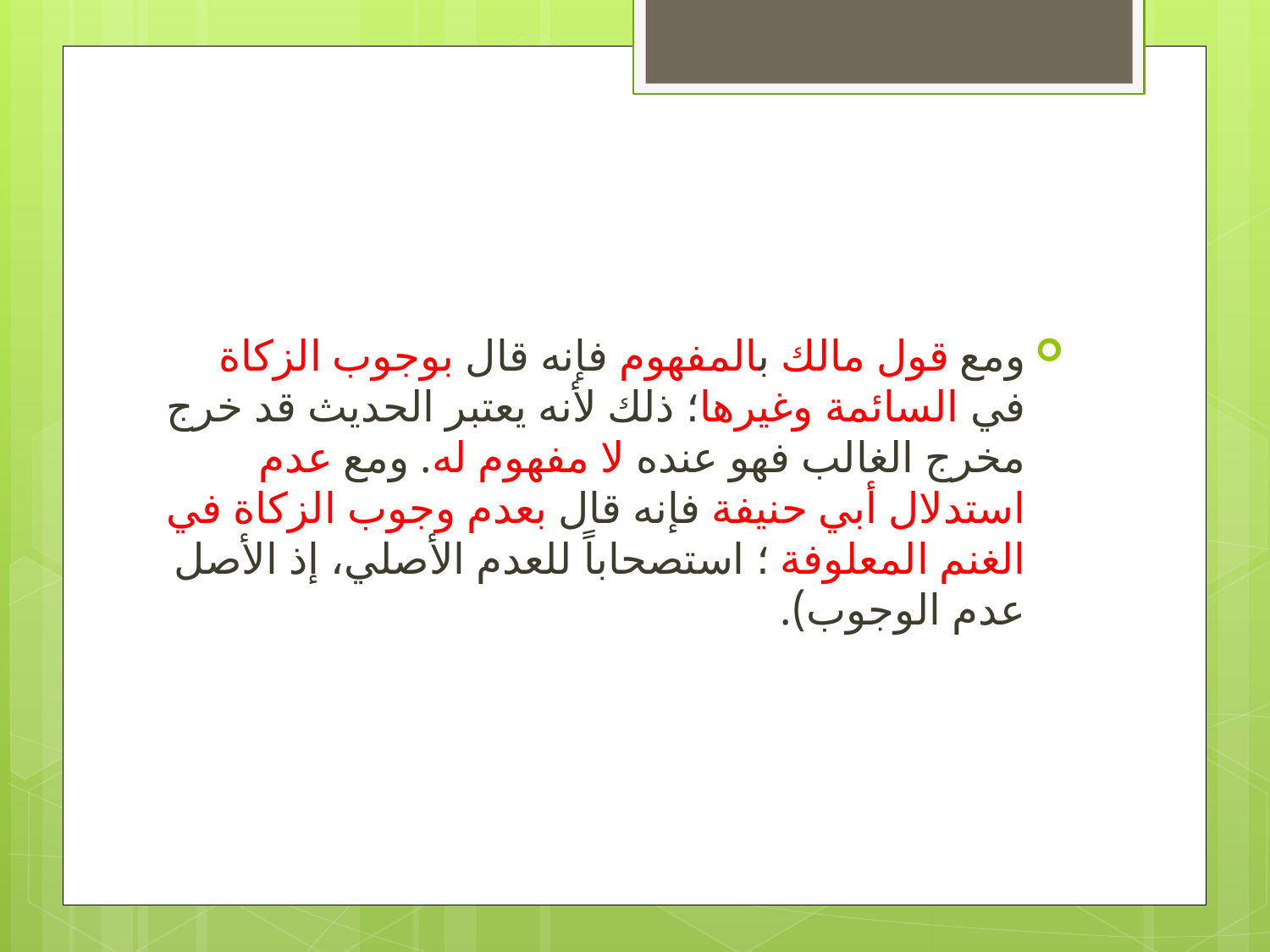

#
ومع قول مالك بالمفهوم فإنه قال بوجوب الزكاة في السائمة وغيرها؛ ذلك لأنه يعتبر الحديث قد خرج مخرج الغالب فهو عنده لا مفهوم له. ومع عدم استدلال أبي حنيفة فإنه قال بعدم وجوب الزكاة في الغنم المعلوفة ؛ استصحاباً للعدم الأصلي، إذ الأصل عدم الوجوب).